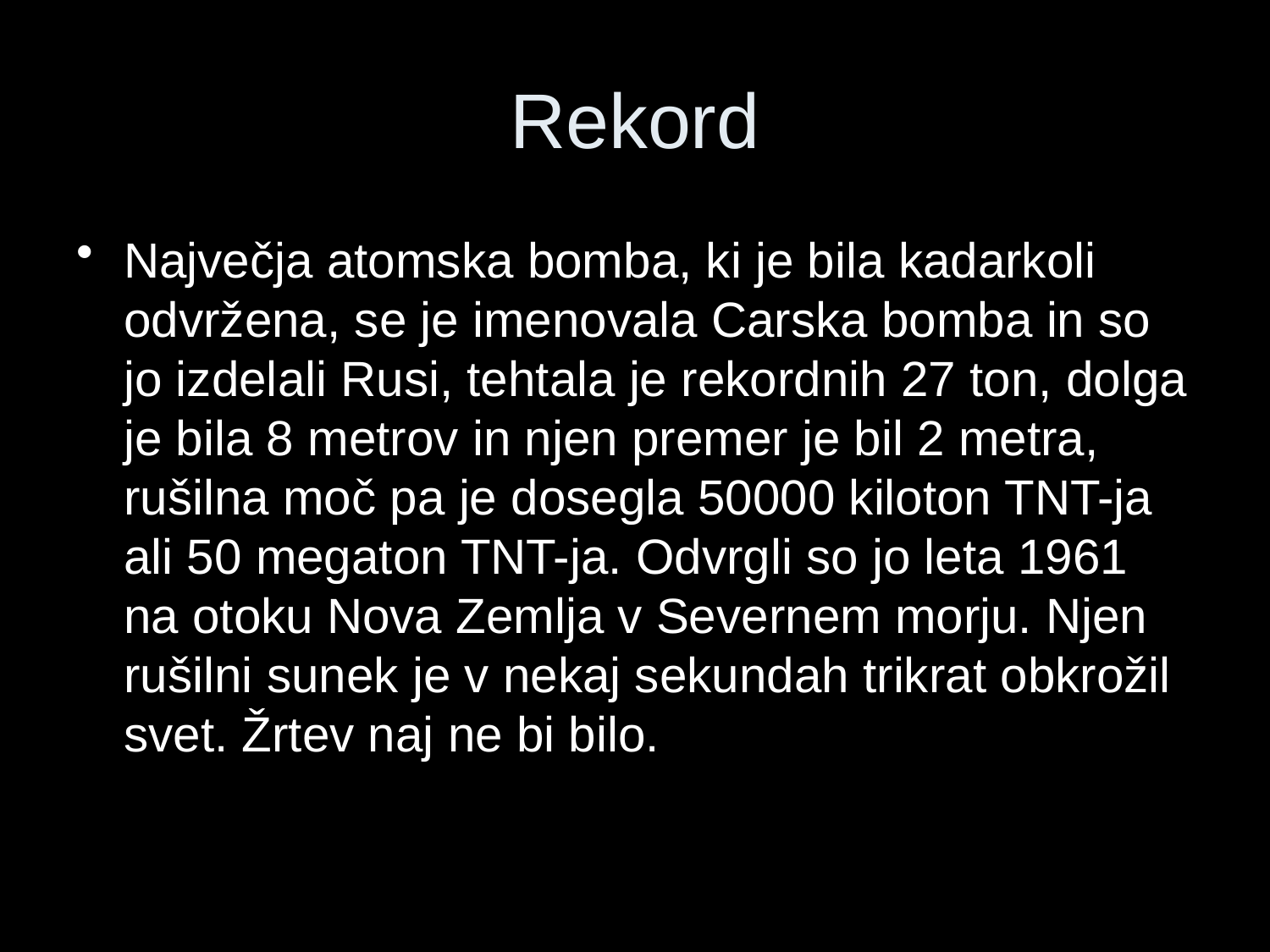

# Rekord
Največja atomska bomba, ki je bila kadarkoli odvržena, se je imenovala Carska bomba in so jo izdelali Rusi, tehtala je rekordnih 27 ton, dolga je bila 8 metrov in njen premer je bil 2 metra, rušilna moč pa je dosegla 50000 kiloton TNT-ja ali 50 megaton TNT-ja. Odvrgli so jo leta 1961 na otoku Nova Zemlja v Severnem morju. Njen rušilni sunek je v nekaj sekundah trikrat obkrožil svet. Žrtev naj ne bi bilo.